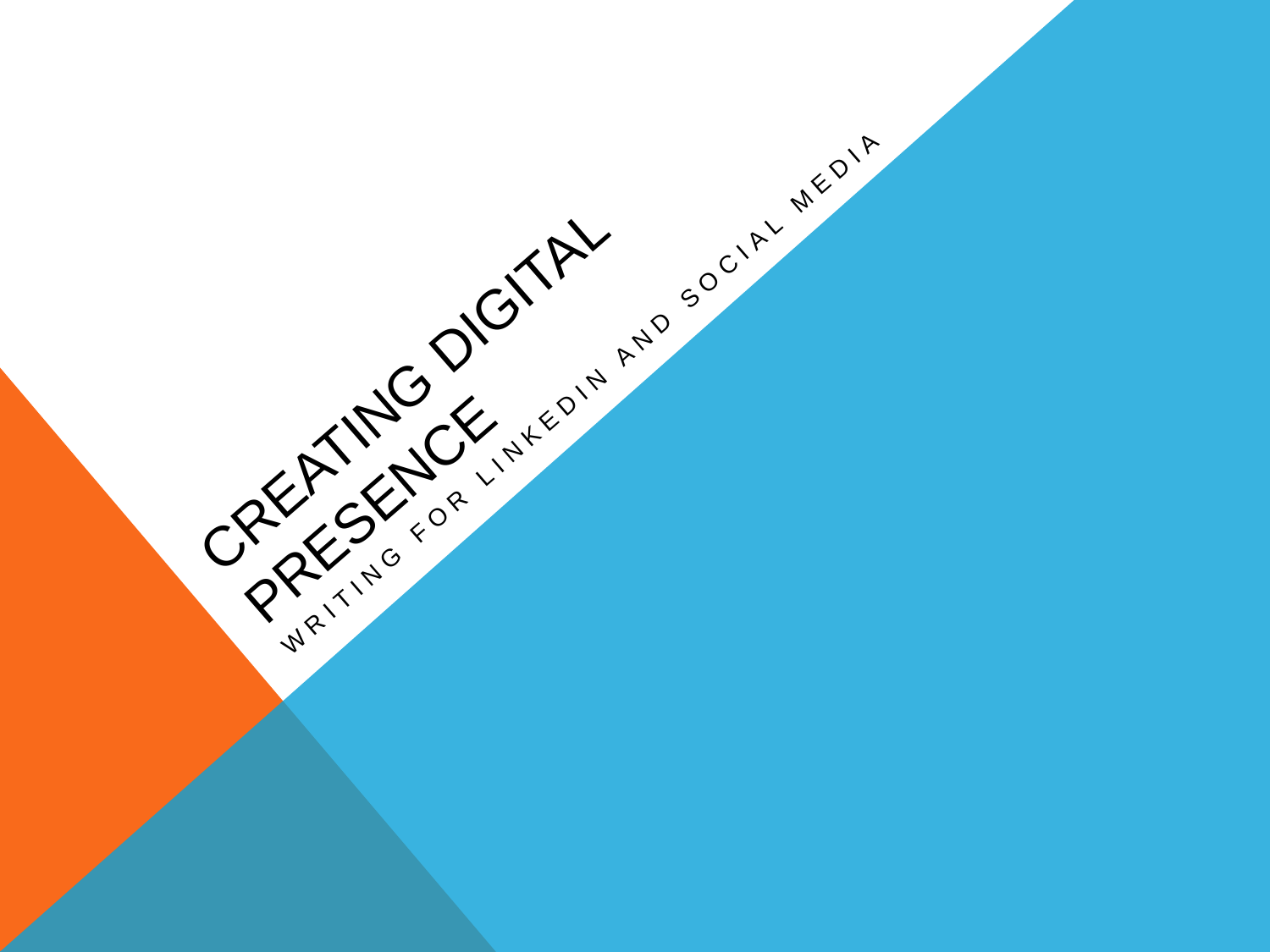

# Creating digital presence
Writing for Linkedin and Social media